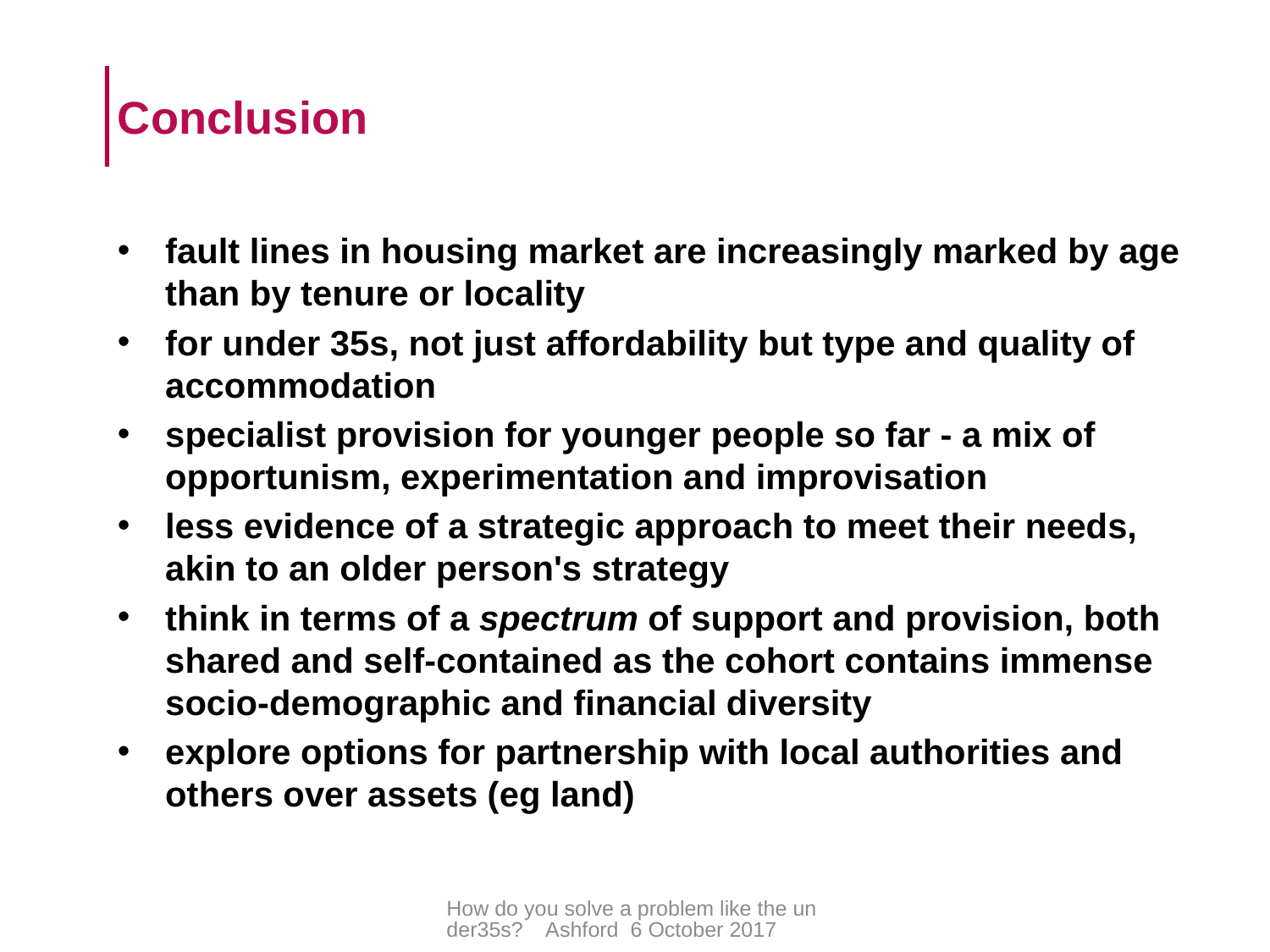

# Conclusion
fault lines in housing market are increasingly marked by age than by tenure or locality
for under 35s, not just affordability but type and quality of accommodation
specialist provision for younger people so far - a mix of opportunism, experimentation and improvisation
less evidence of a strategic approach to meet their needs, akin to an older person's strategy
think in terms of a spectrum of support and provision, both shared and self-contained as the cohort contains immense socio-demographic and financial diversity
explore options for partnership with local authorities and others over assets (eg land)

How do you solve a problem like the under35s?    Ashford  6 October 2017